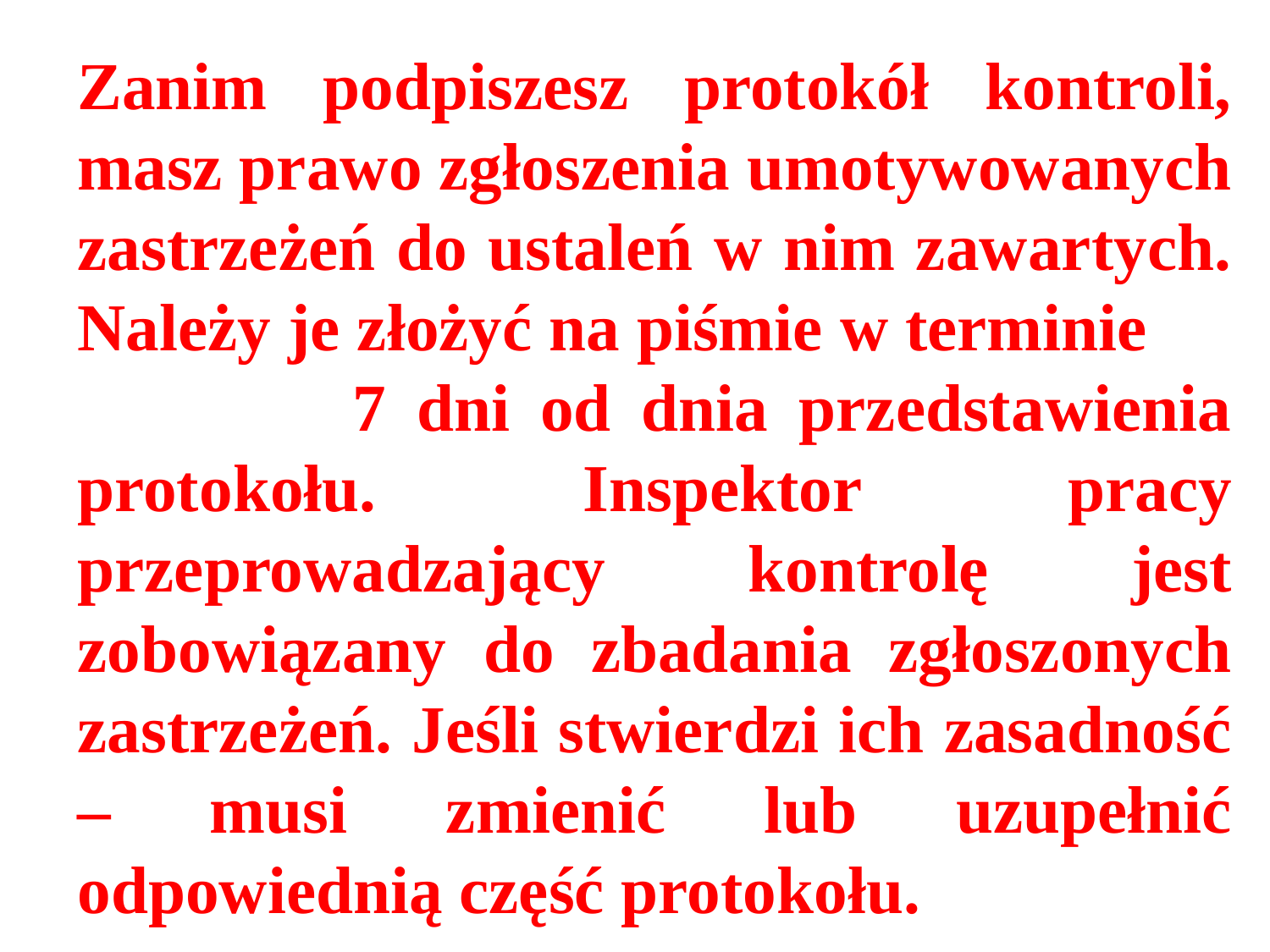

Zanim podpiszesz protokół kontroli, masz prawo zgłoszenia umotywowanych zastrzeżeń do ustaleń w nim zawartych. Należy je złożyć na piśmie w terminie               7 dni od dnia przedstawienia protokołu. Inspektor pracy przeprowadzający kontrolę jest zobowiązany do zbadania zgłoszonych zastrzeżeń. Jeśli stwierdzi ich zasadność – musi zmienić lub uzupełnić odpowiednią część protokołu.